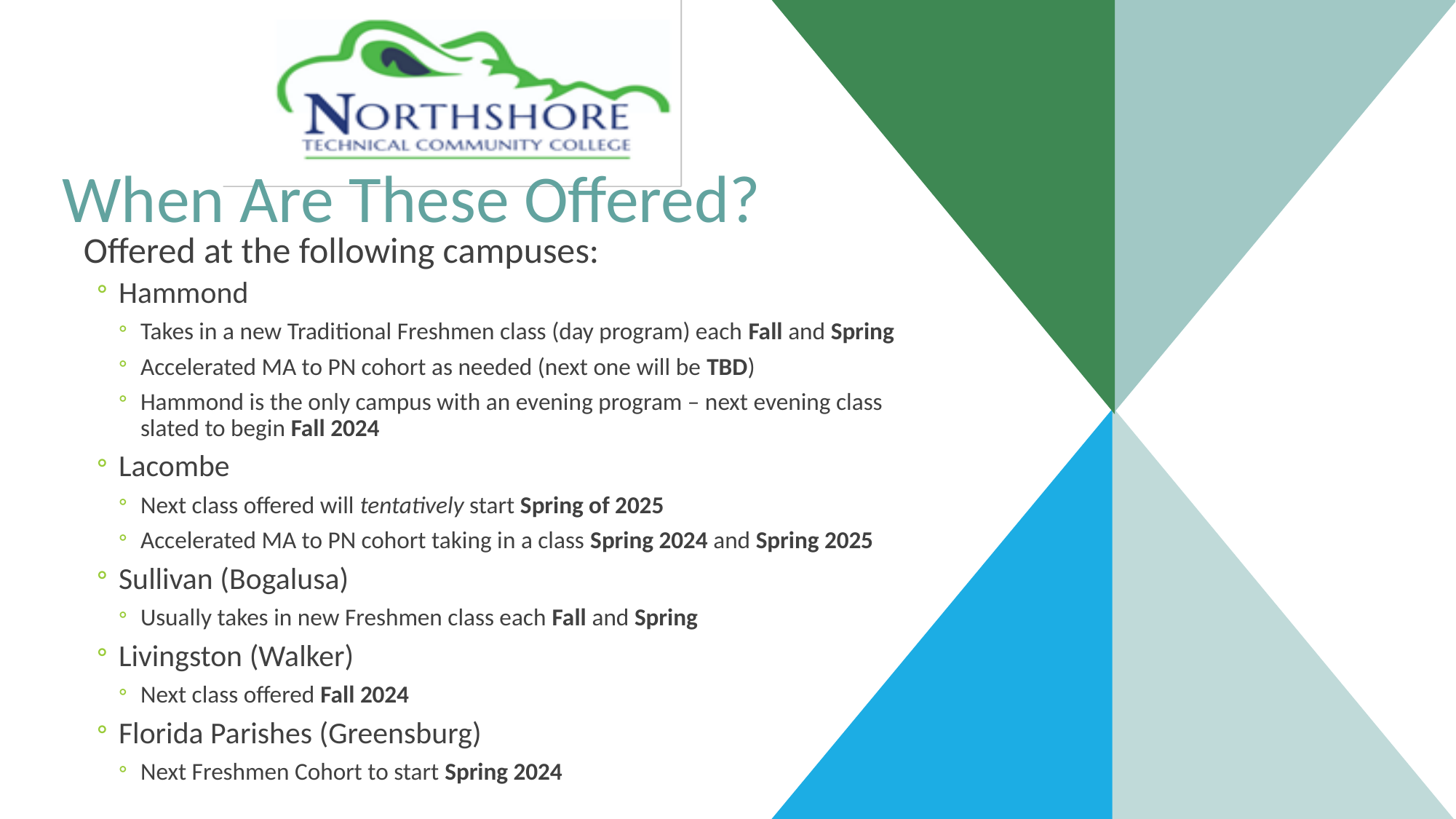

# When Are These Offered?
Offered at the following campuses:
Hammond
Takes in a new Traditional Freshmen class (day program) each Fall and Spring
Accelerated MA to PN cohort as needed (next one will be TBD)
Hammond is the only campus with an evening program – next evening class slated to begin Fall 2024
Lacombe
Next class offered will tentatively start Spring of 2025
Accelerated MA to PN cohort taking in a class Spring 2024 and Spring 2025
Sullivan (Bogalusa)
Usually takes in new Freshmen class each Fall and Spring
Livingston (Walker)
Next class offered Fall 2024
Florida Parishes (Greensburg)
Next Freshmen Cohort to start Spring 2024